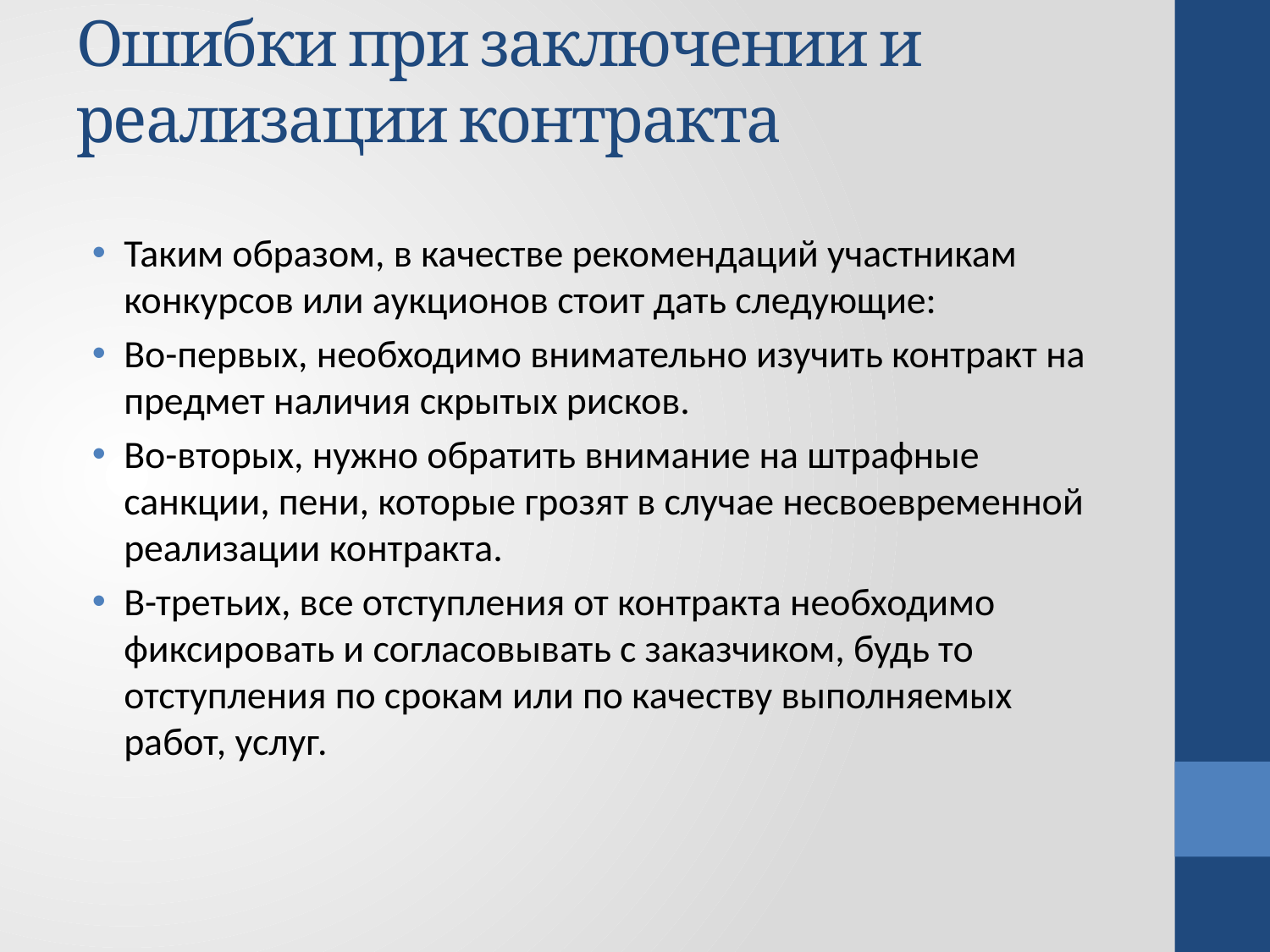

# Ошибки при заключении и реализации контракта
Таким образом, в качестве рекомендаций участникам конкурсов или аукционов стоит дать следующие:
Во-первых, необходимо внимательно изучить контракт на предмет наличия скрытых рисков.
Во-вторых, нужно обратить внимание на штрафные санкции, пени, которые грозят в случае несвоевременной реализации контракта.
В-третьих, все отступления от контракта необходимо фиксировать и согласовывать с заказчиком, будь то отступления по срокам или по качеству выполняемых работ, услуг.